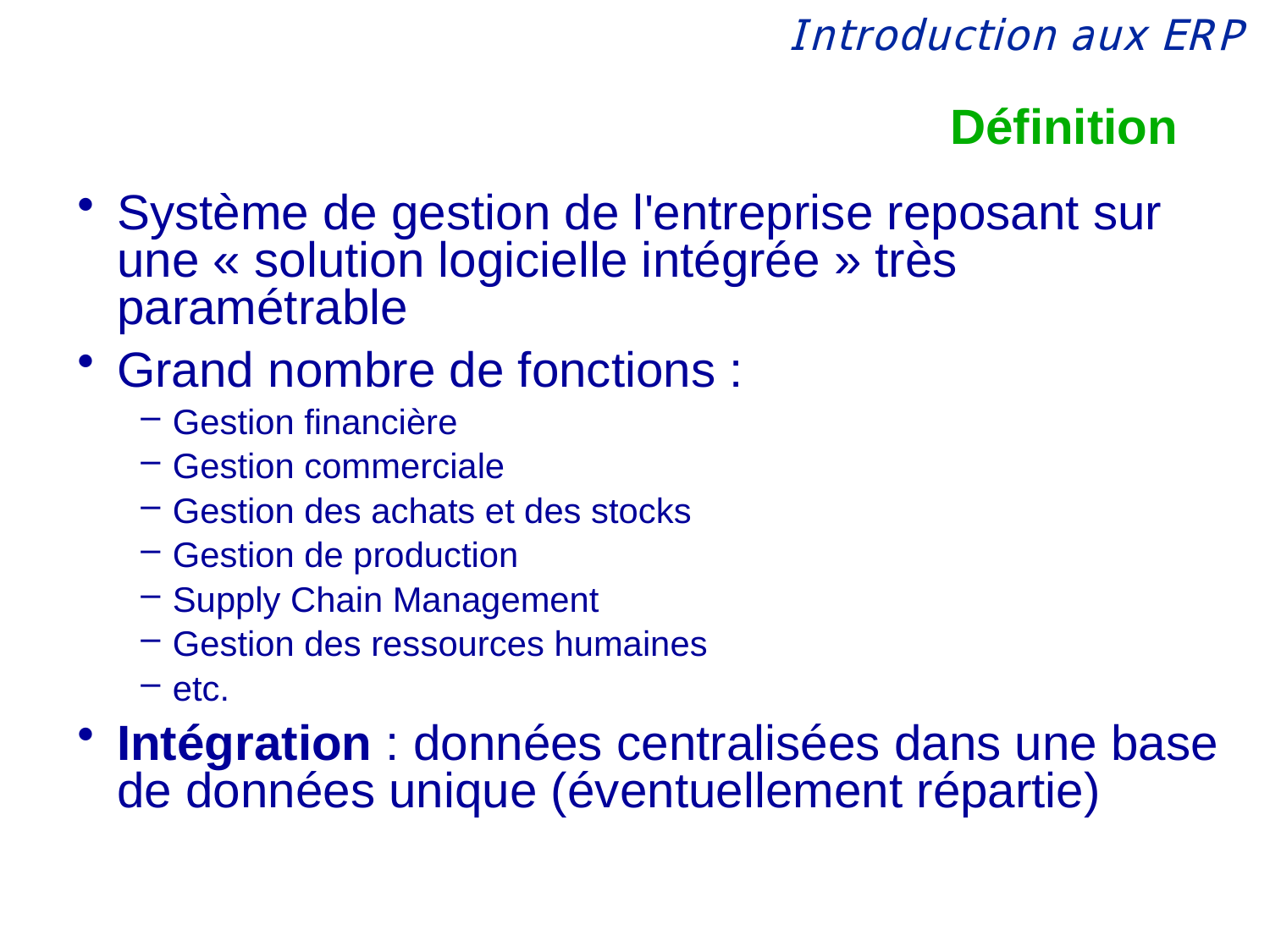

# Définition
Système de gestion de l'entreprise reposant sur une « solution logicielle intégrée » très paramétrable
Grand nombre de fonctions :
Gestion financière
Gestion commerciale
Gestion des achats et des stocks
Gestion de production
Supply Chain Management
Gestion des ressources humaines
etc.
Intégration : données centralisées dans une base de données unique (éventuellement répartie)